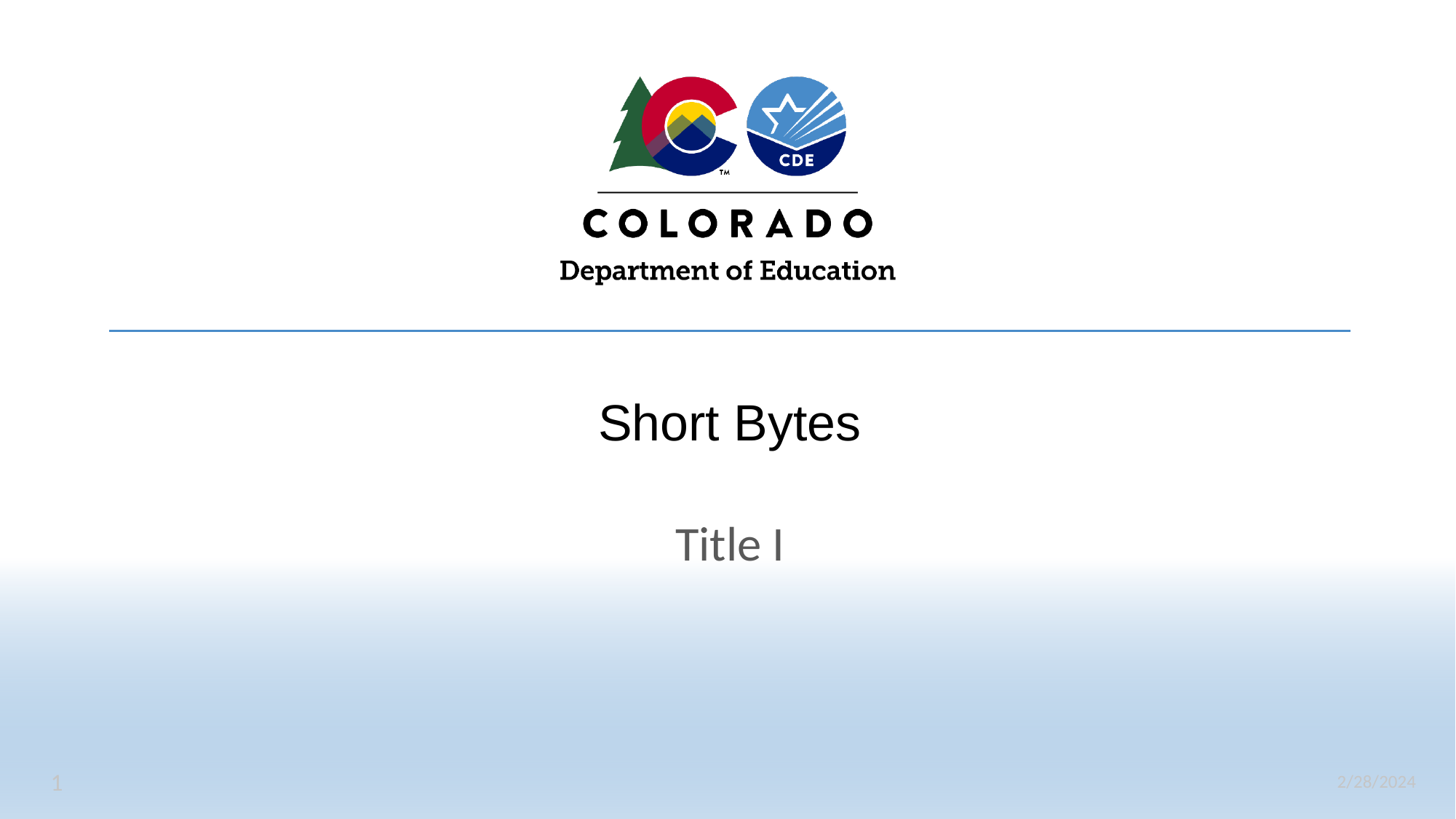

# Short Bytes
Title I
1
2/28/2024